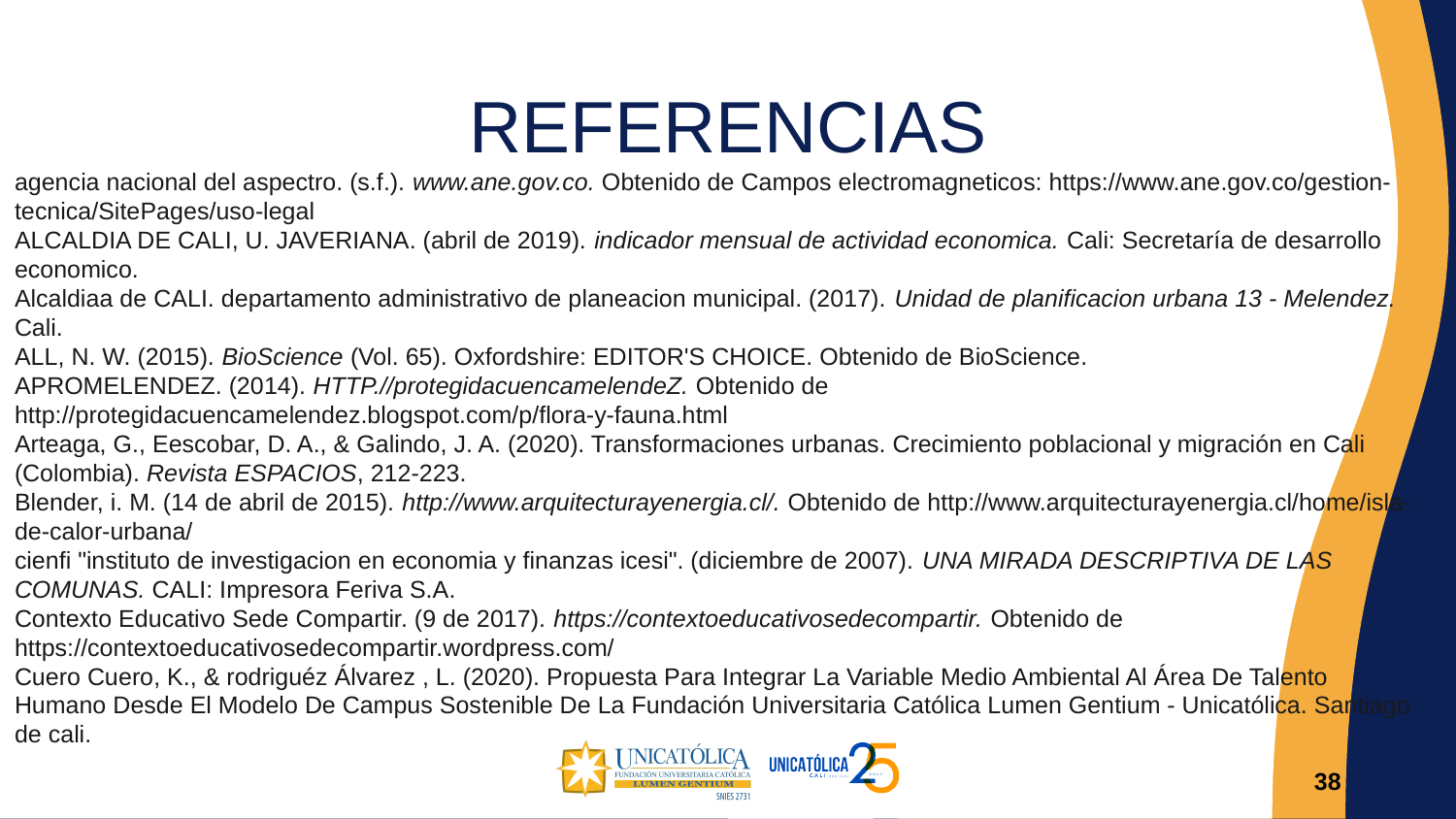

REFERENCIAS
agencia nacional del aspectro. (s.f.). www.ane.gov.co. Obtenido de Campos electromagneticos: https://www.ane.gov.co/gestion-tecnica/SitePages/uso-legal
ALCALDIA DE CALI, U. JAVERIANA. (abril de 2019). indicador mensual de actividad economica. Cali: Secretaría de desarrollo economico.
Alcaldiaa de CALI. departamento administrativo de planeacion municipal. (2017). Unidad de planificacion urbana 13 - Melendez. Cali.
ALL, N. W. (2015). BioScience (Vol. 65). Oxfordshire: EDITOR'S CHOICE. Obtenido de BioScience.
APROMELENDEZ. (2014). HTTP.//protegidacuencamelendeZ. Obtenido de http://protegidacuencamelendez.blogspot.com/p/flora-y-fauna.html
Arteaga, G., Eescobar, D. A., & Galindo, J. A. (2020). Transformaciones urbanas. Crecimiento poblacional y migración en Cali (Colombia). Revista ESPACIOS, 212-223.
Blender, i. M. (14 de abril de 2015). http://www.arquitecturayenergia.cl/. Obtenido de http://www.arquitecturayenergia.cl/home/isla-de-calor-urbana/
cienfi "instituto de investigacion en economia y finanzas icesi". (diciembre de 2007). UNA MIRADA DESCRIPTIVA DE LAS COMUNAS. CALI: Impresora Feriva S.A.
Contexto Educativo Sede Compartir. (9 de 2017). https://contextoeducativosedecompartir. Obtenido de https://contextoeducativosedecompartir.wordpress.com/
Cuero Cuero, K., & rodriguéz Álvarez , L. (2020). Propuesta Para Integrar La Variable Medio Ambiental Al Área De Talento Humano Desde El Modelo De Campus Sostenible De La Fundación Universitaria Católica Lumen Gentium - Unicatólica. Santiago de cali.

38